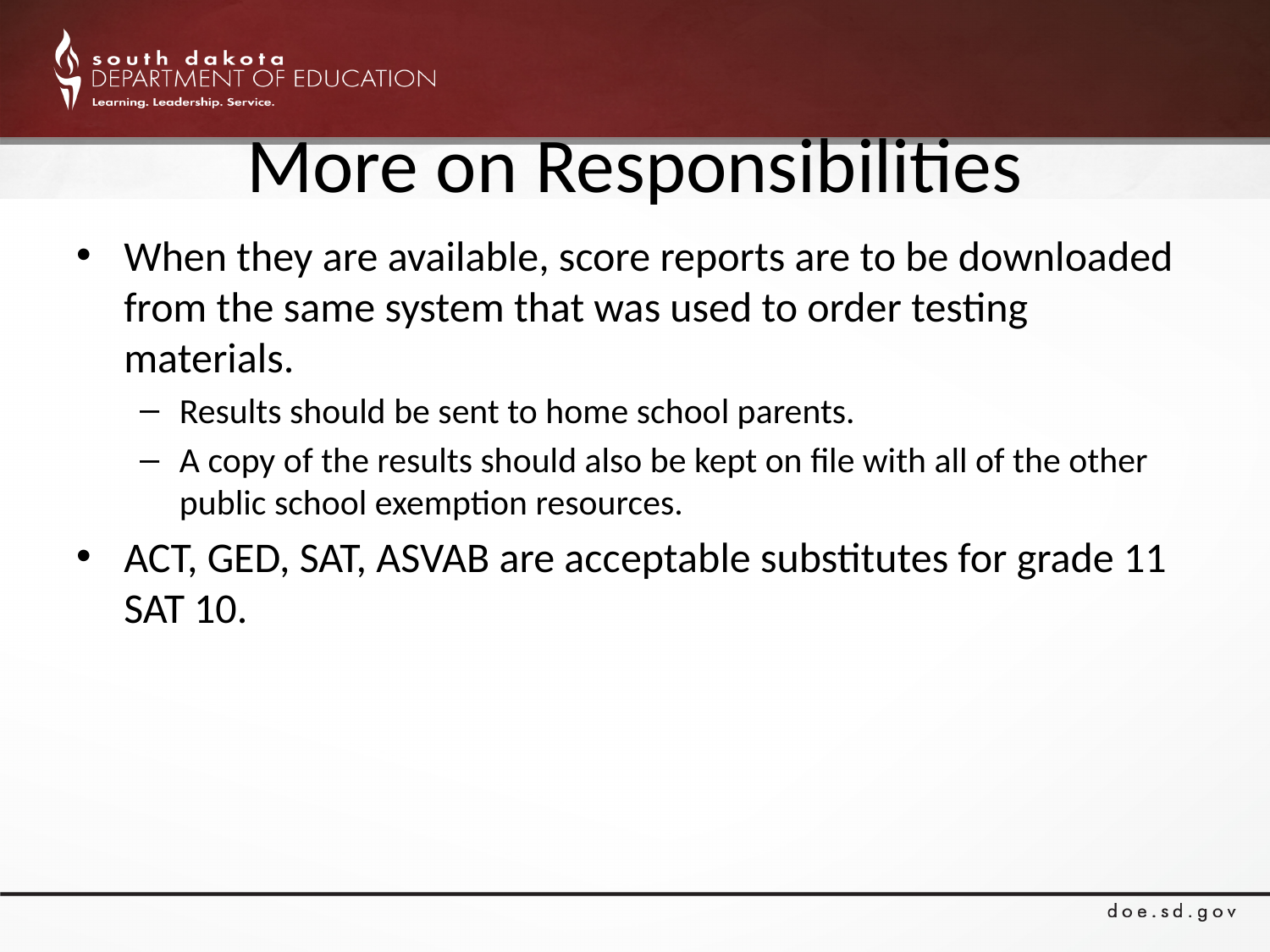

# More on Responsibilities
When they are available, score reports are to be downloaded from the same system that was used to order testing materials.
Results should be sent to home school parents.
A copy of the results should also be kept on file with all of the other public school exemption resources.
ACT, GED, SAT, ASVAB are acceptable substitutes for grade 11 SAT 10.